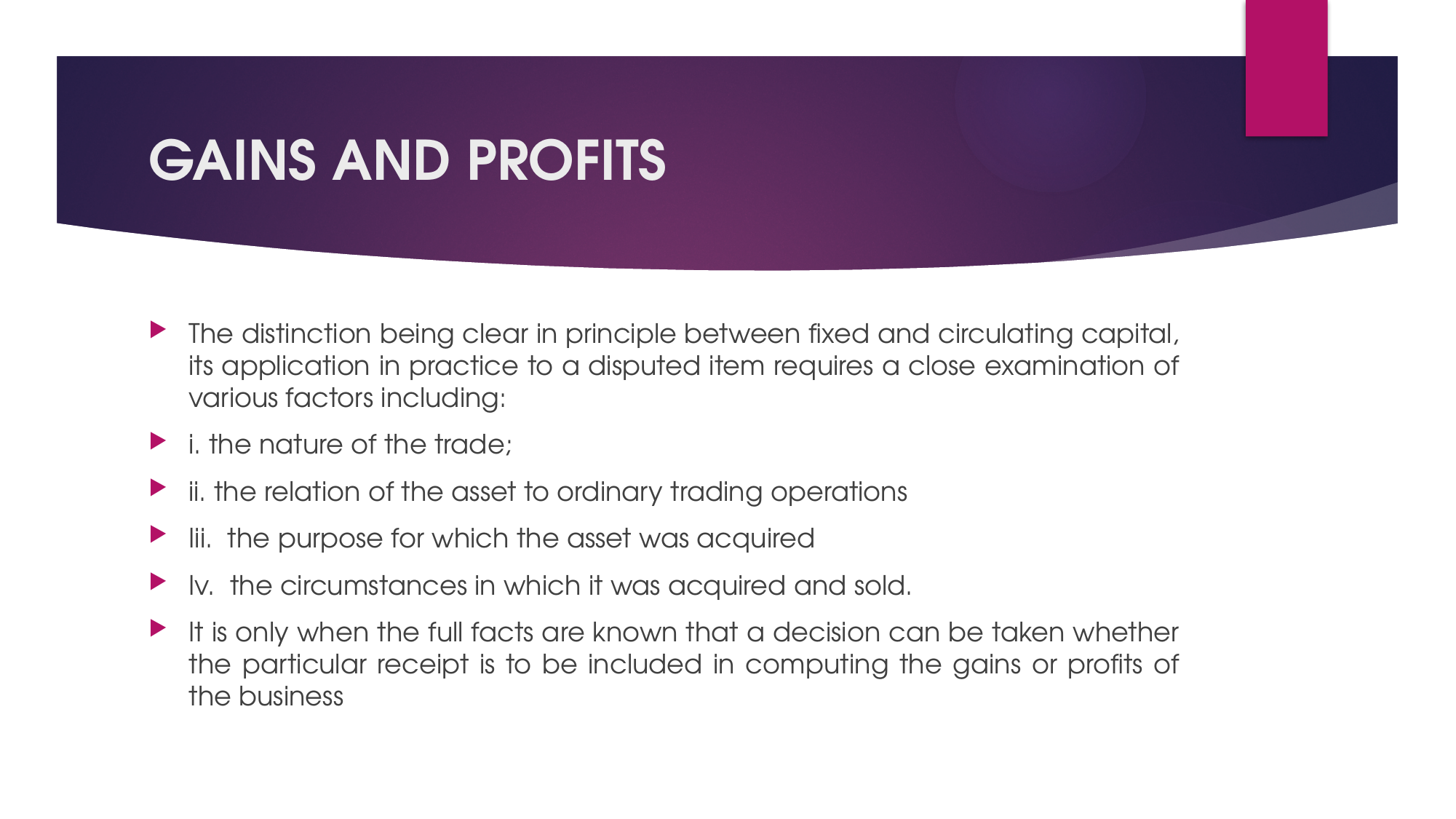

# GAINS AND PROFITS
The distinction being clear in principle between fixed and circulating capital, its application in practice to a disputed item requires a close examination of various factors including:
i. the nature of the trade;
ii. the relation of the asset to ordinary trading operations
Iii.  the purpose for which the asset was acquired
Iv.  the circumstances in which it was acquired and sold.
It is only when the full facts are known that a decision can be taken whether the particular receipt is to be included in computing the gains or profits of the business